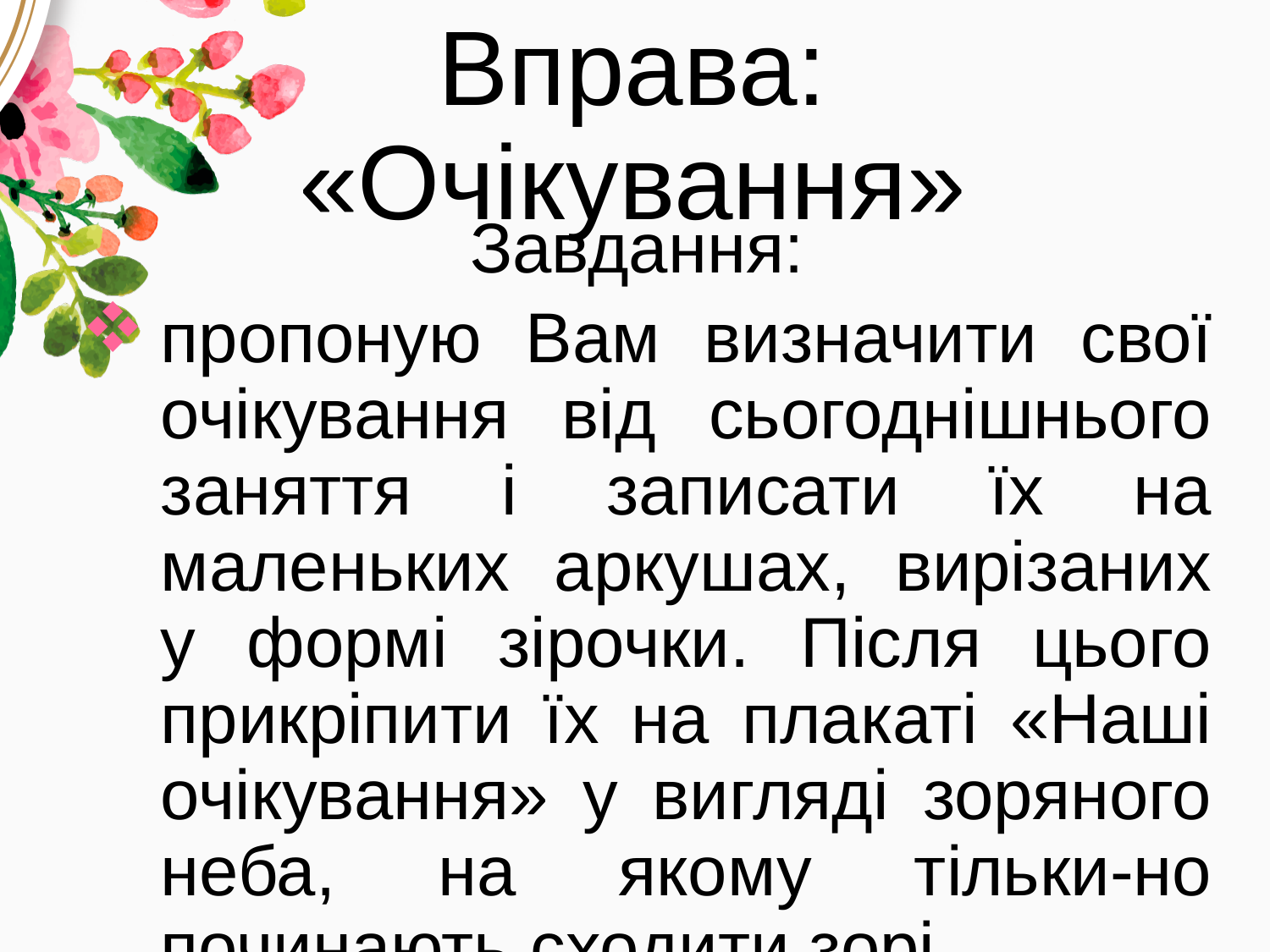

# Вправа: «Очікування»
Завдання:
пропоную Вам визначити свої очікування від сьогоднішнього заняття і записати їх на маленьких аркушах, вирізаних у формі зірочки. Після цього прикріпити їх на плакаті «Наші очікування» у вигляді зоряного неба, на якому тільки-но починають сходити зорі.